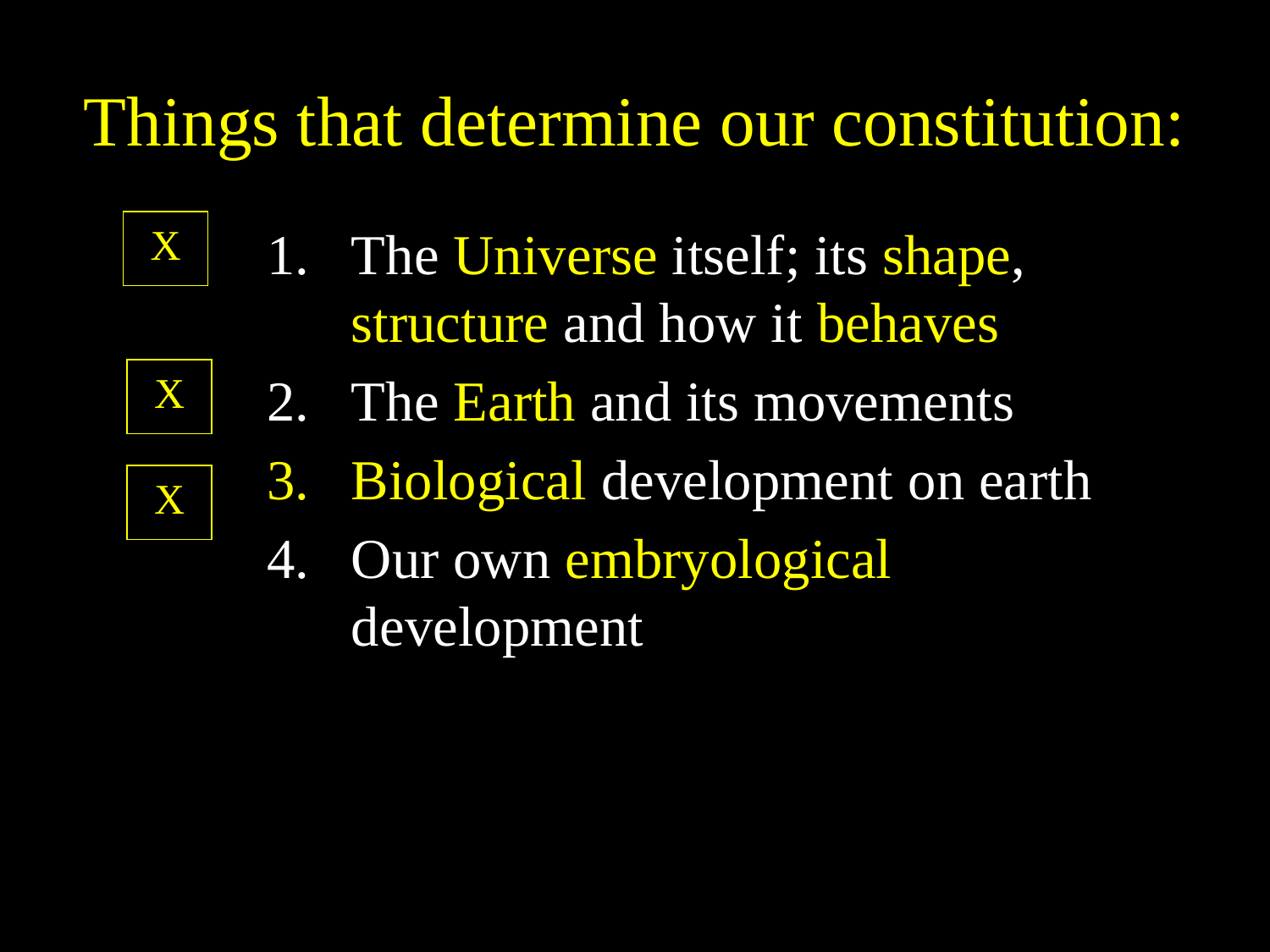

# Things that determine our constitution:

X
The Universe itself; its shape, structure and how it behaves
The Earth and its movements
Biological development on earth
Our own embryological development

X

X